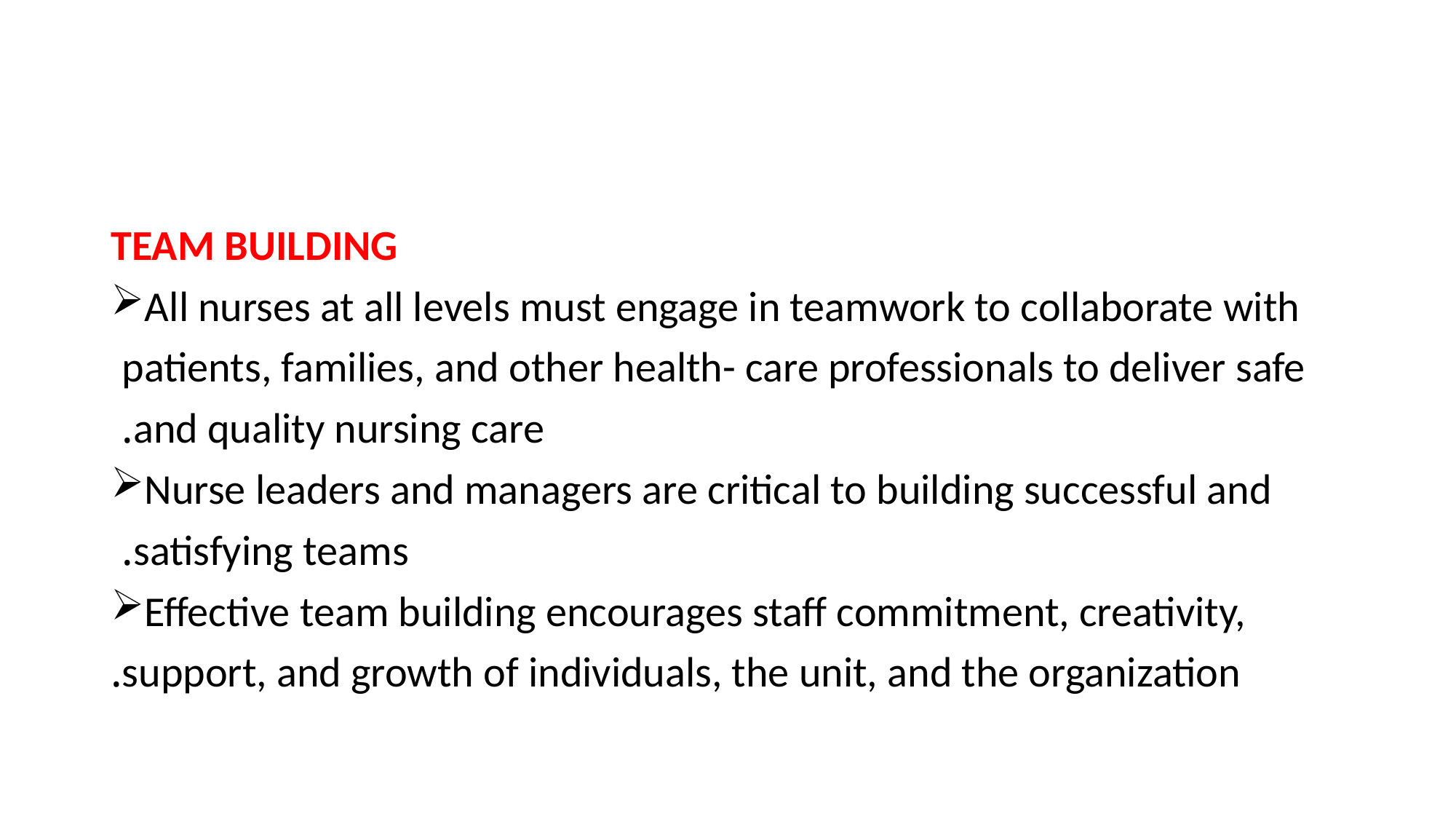

#
TEAM BUILDING
All nurses at all levels must engage in teamwork to collaborate with
patients, families, and other health- care professionals to deliver safe
and quality nursing care.
Nurse leaders and managers are critical to building successful and
satisfying teams.
Effective team building encourages staff commitment, creativity,
support, and growth of individuals, the unit, and the organization.